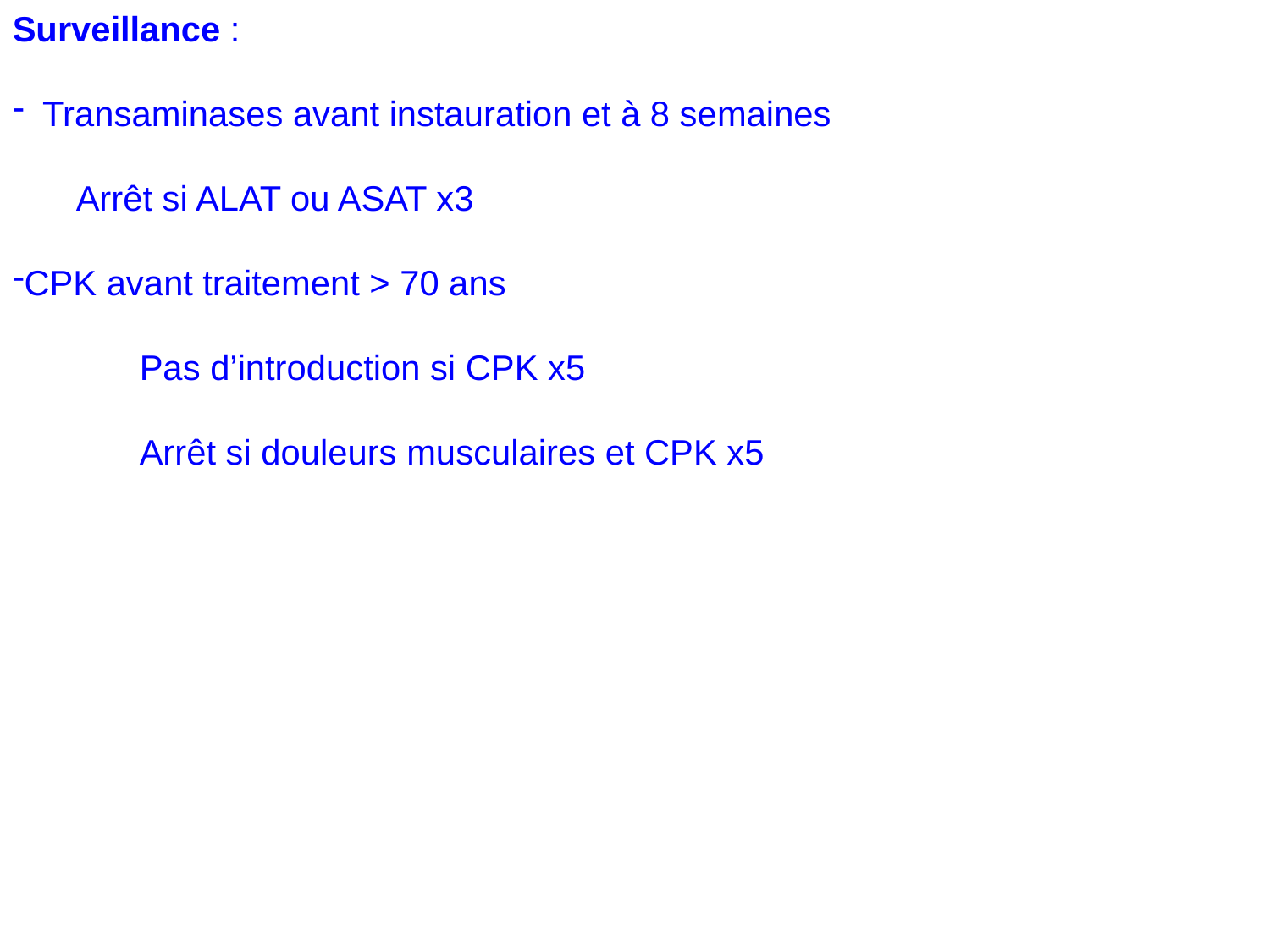

Surveillance :

Transaminases avant instauration et à 8 semaines

Arrêt si ALAT ou ASAT x3

CPK avant traitement > 70 ans

	Pas d’introduction si CPK x5

	Arrêt si douleurs musculaires et CPK x5